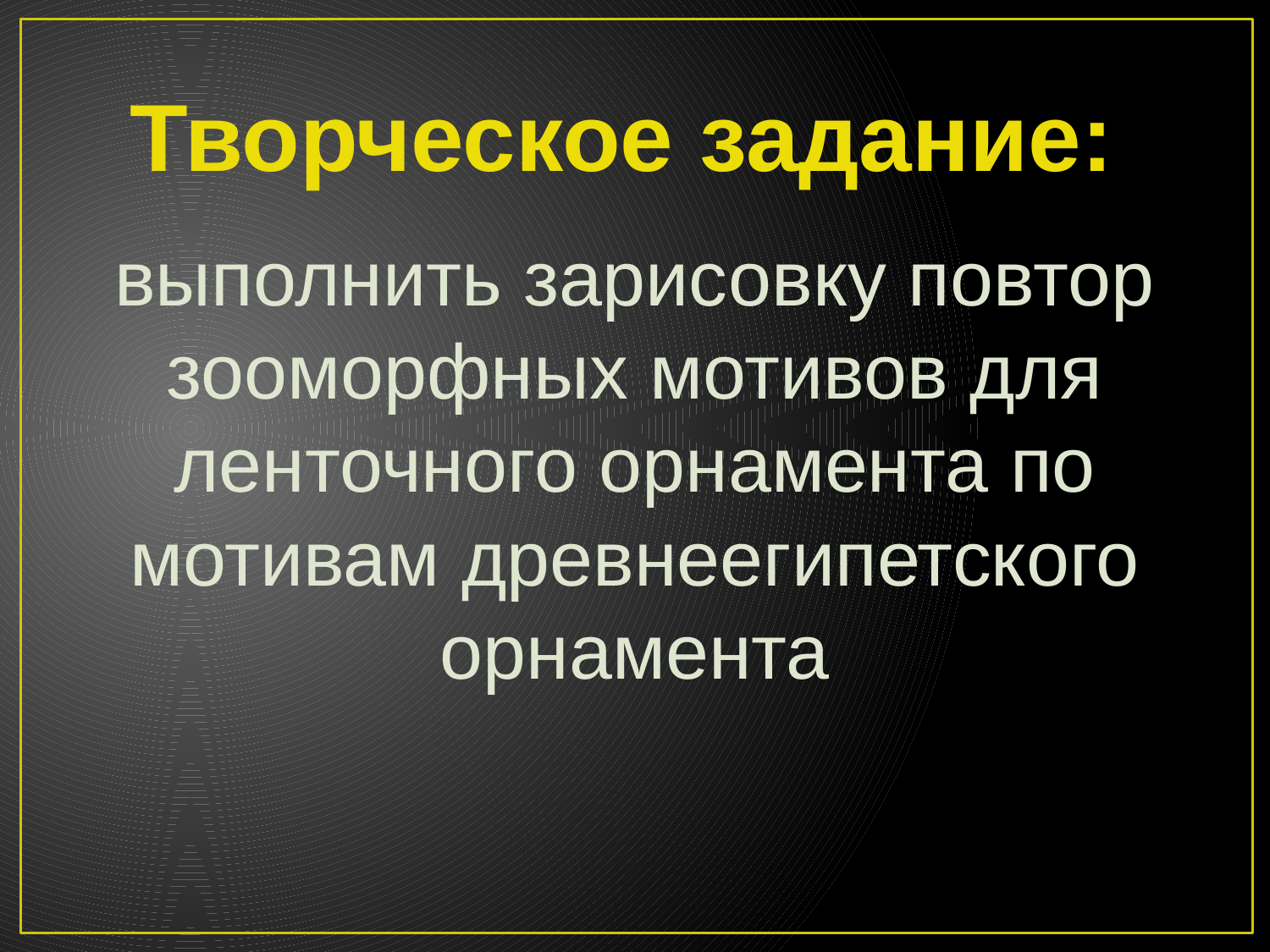

# Творческое задание:
выполнить зарисовку повтор зооморфных мотивов для ленточного орнамента по мотивам древнеегипетского орнамента